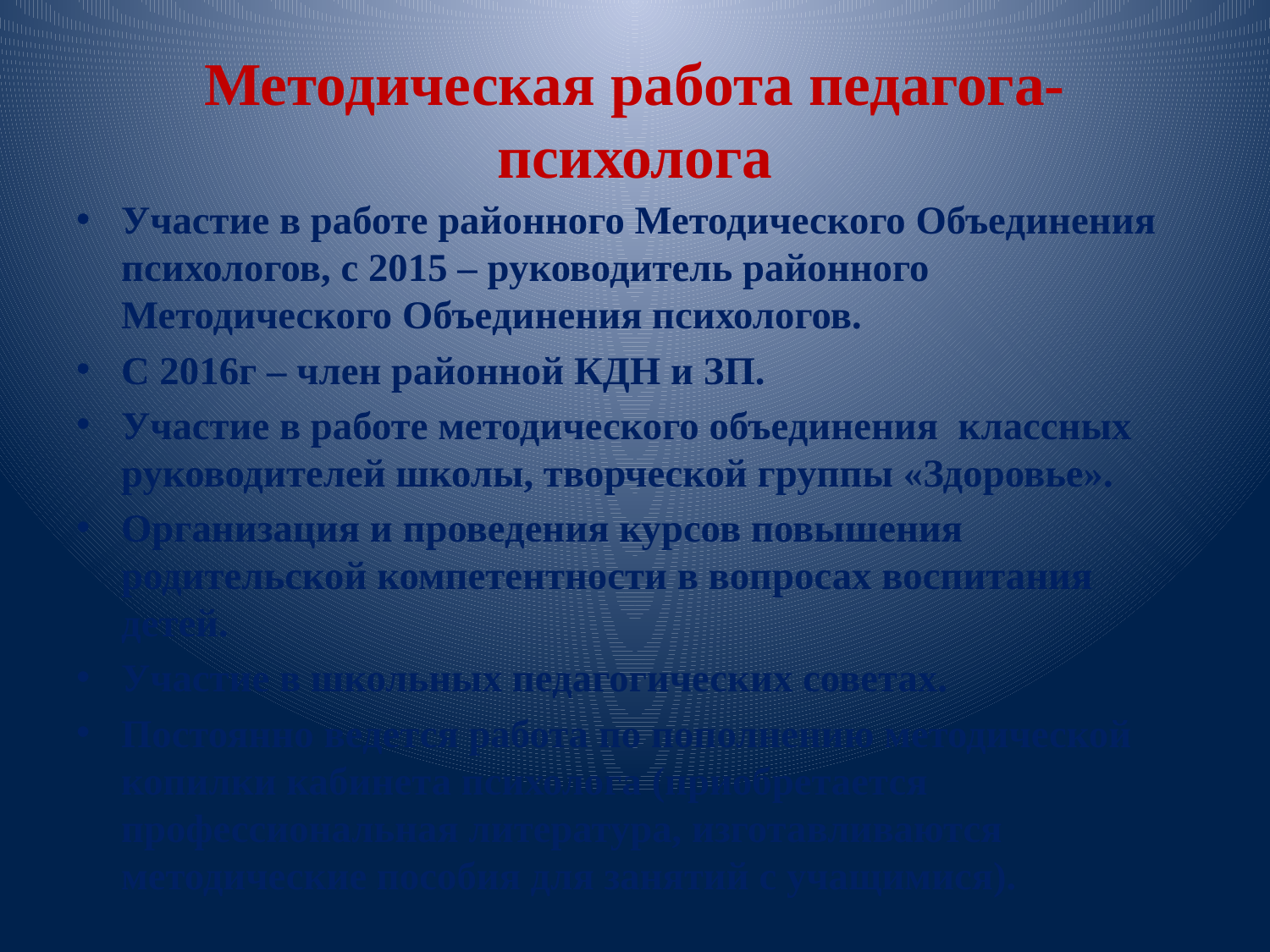

# Методическая работа педагога-психолога
Участие в работе районного Методического Объединения психологов, с 2015 – руководитель районного Методического Объединения психологов.
С 2016г – член районной КДН и ЗП.
Участие в работе методического объединения  классных руководителей школы, творческой группы «Здоровье».
Организация и проведения курсов повышения родительской компетентности в вопросах воспитания детей.
Участие в школьных педагогических советах.
Постоянно ведется работа по пополнению методической копилки кабинета психолога (приобретается профессиональная литература, изготавливаются методические пособия для занятий с учащимися).